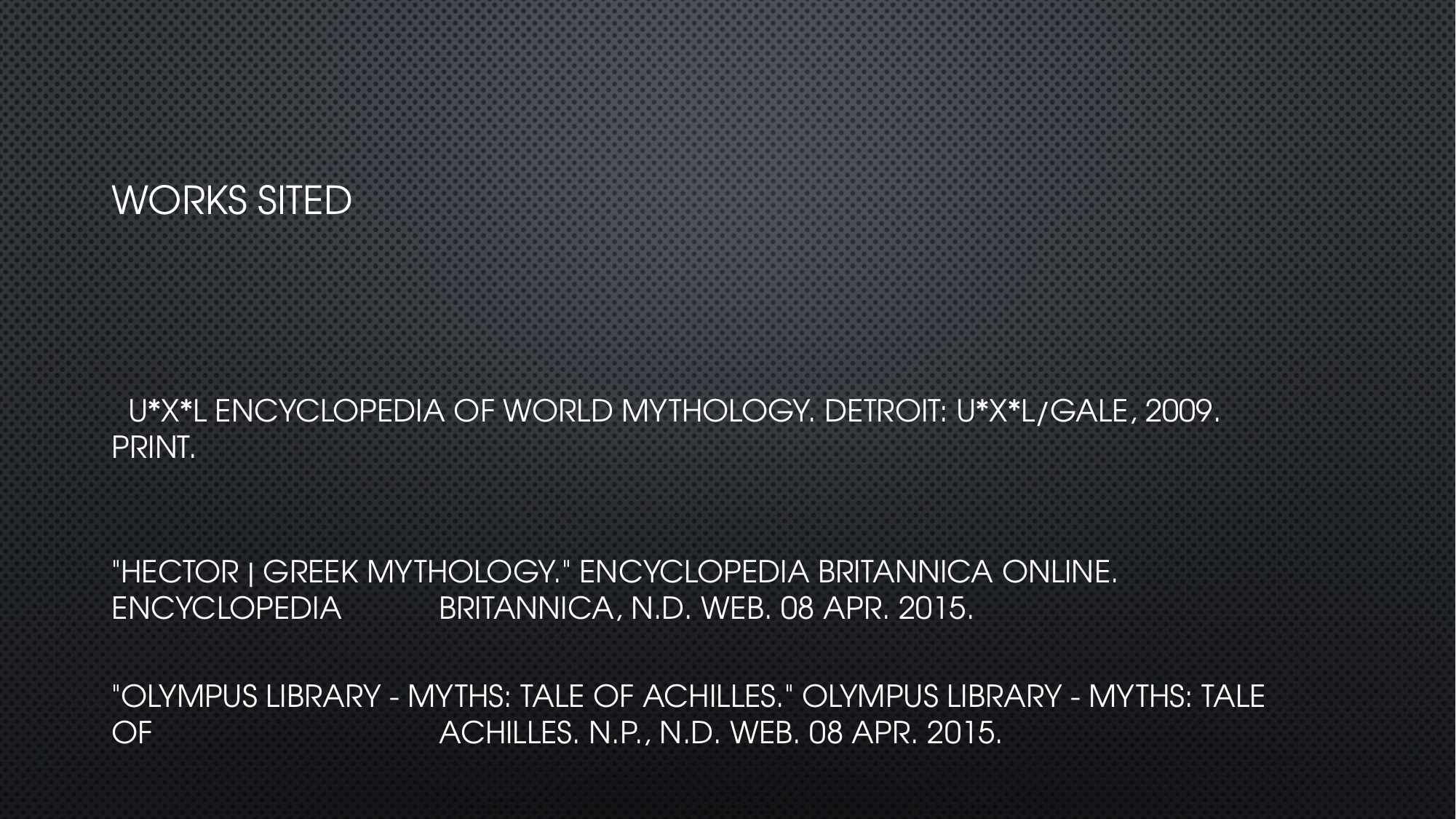

# Works Sited
  U*X*L Encyclopedia of World Mythology. Detroit: U*X*L/Gale, 2009. Print.
"Hector | Greek Mythology." Encyclopedia Britannica Online. Encyclopedia 	Britannica, n.d. Web. 08 Apr. 2015.
"Olympus Library - Myths: Tale of Achilles." Olympus Library - Myths: Tale of                               	Achilles. N.p., n.d. Web. 08 Apr. 2015.